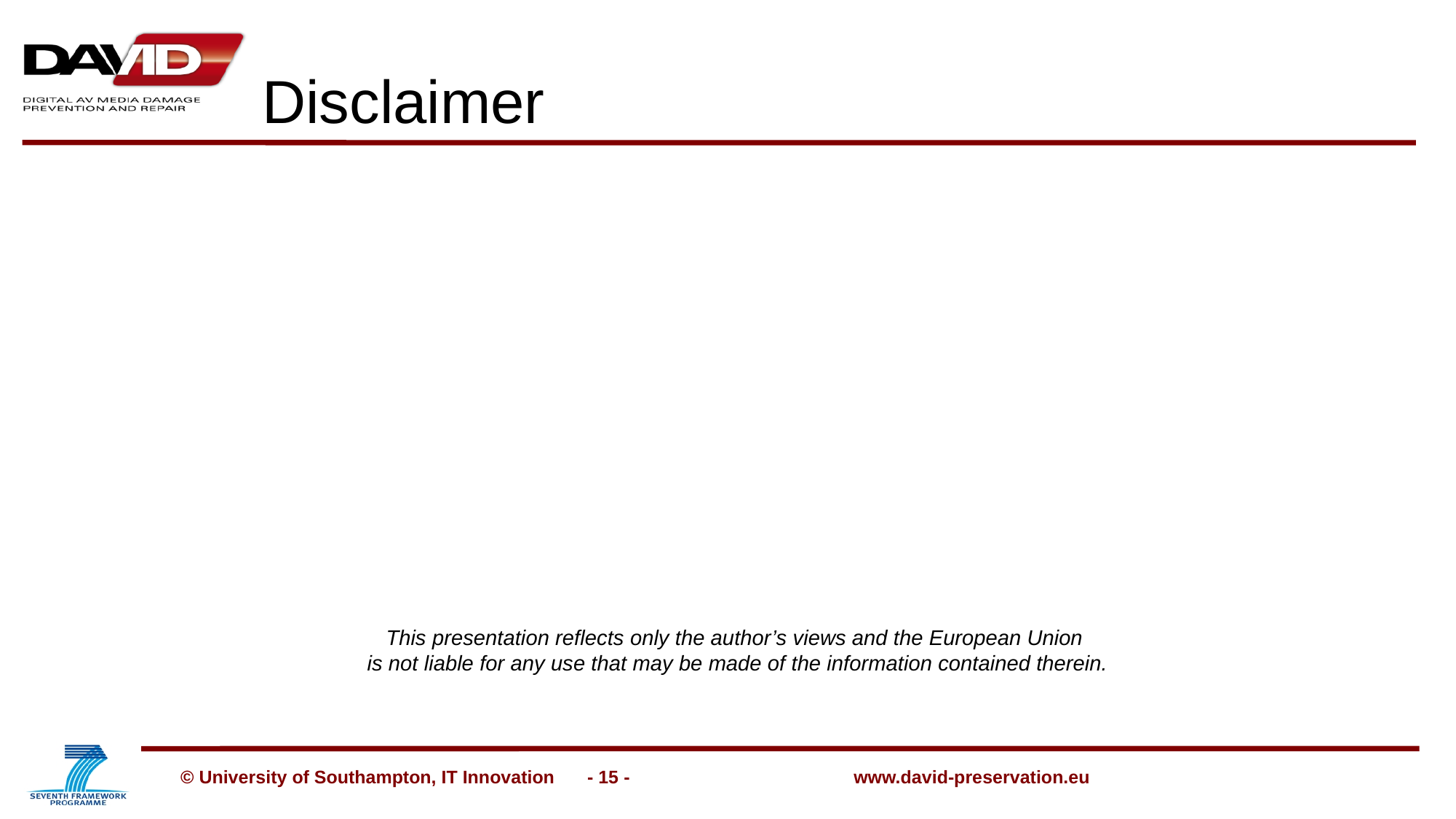

# Disclaimer

This presentation reflects only the author’s views and the European Union
is not liable for any use that may be made of the information contained therein.